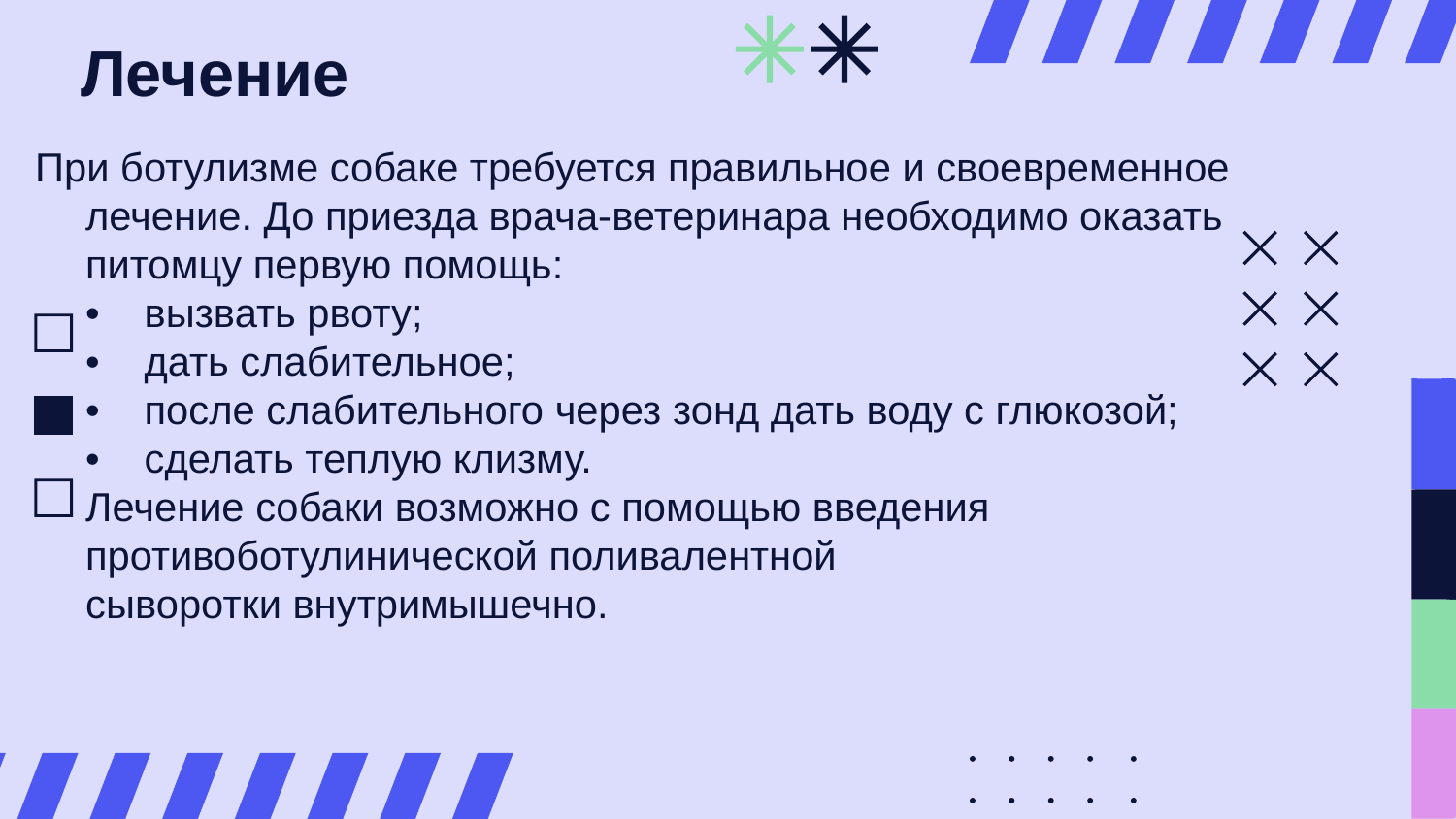

# Лечение
При ботулизме собаке требуется правильное и своевременное лечение. До приезда врача-ветеринара необходимо оказать питомцу первую помощь:
•    вызвать рвоту; 
•    дать слабительное;
•    после слабительного через зонд дать воду с глюкозой;
•    сделать теплую клизму. 
Лечение собаки возможно с помощью введения противоботулинической поливалентной сыворотки внутримышечно.